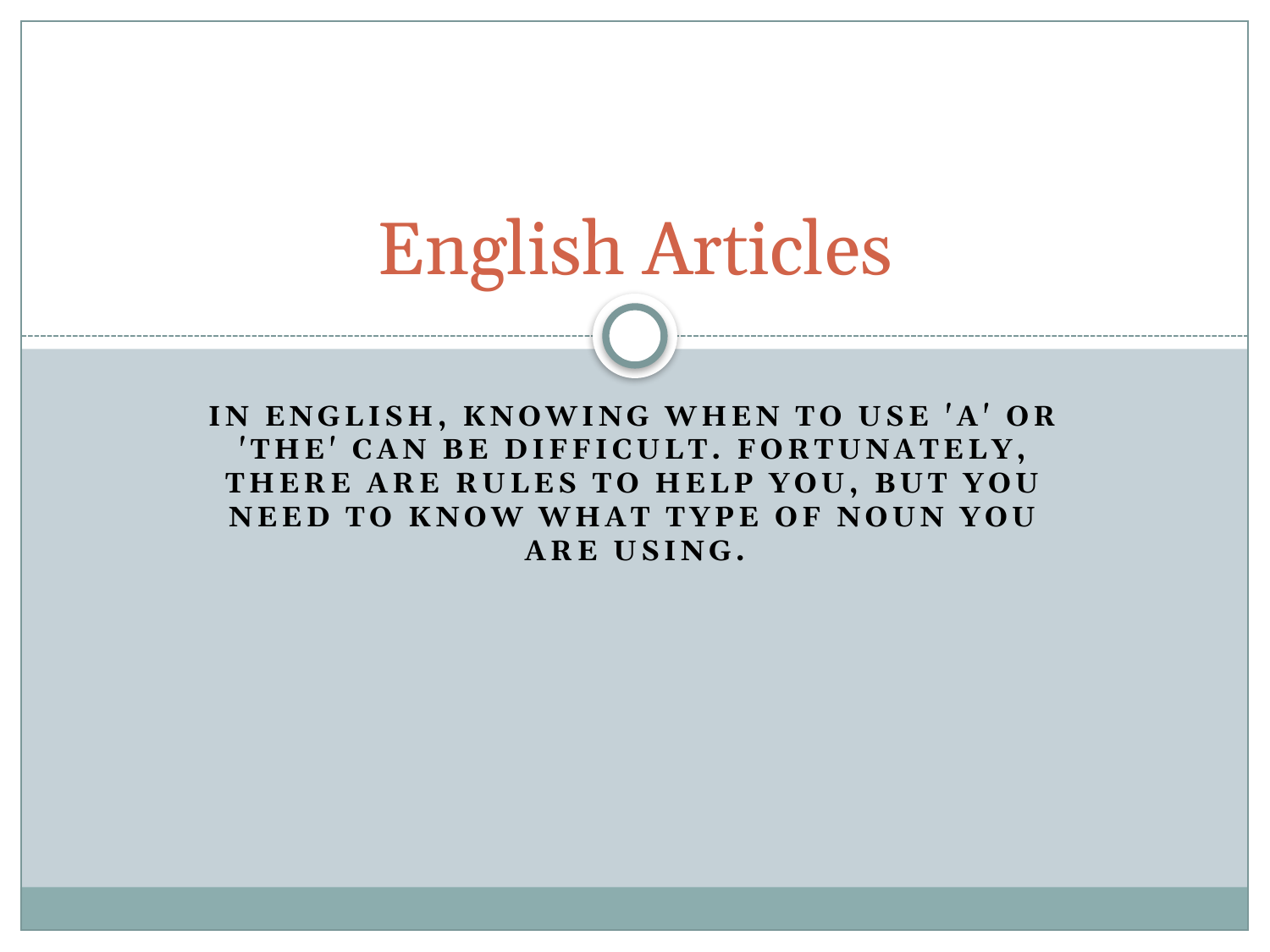

# English Articles
In English, knowing when to use 'a' or 'the' can be difficult. Fortunately, there are rules to help you, but you need to know what type of noun you are using.